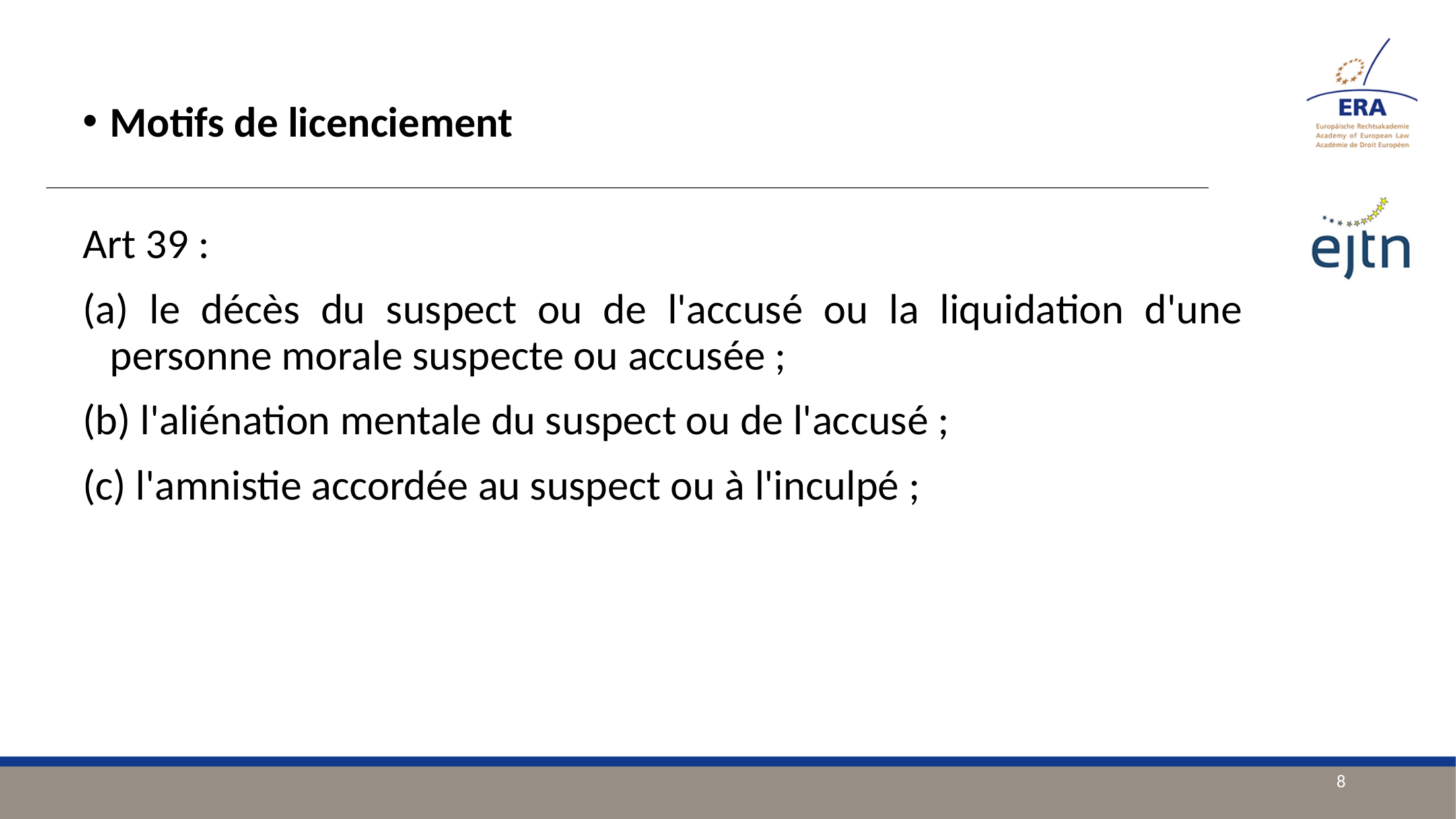

Motifs de licenciement
Art 39 :
(a) le décès du suspect ou de l'accusé ou la liquidation d'une personne morale suspecte ou accusée ;
(b) l'aliénation mentale du suspect ou de l'accusé ;
(c) l'amnistie accordée au suspect ou à l'inculpé ;
8